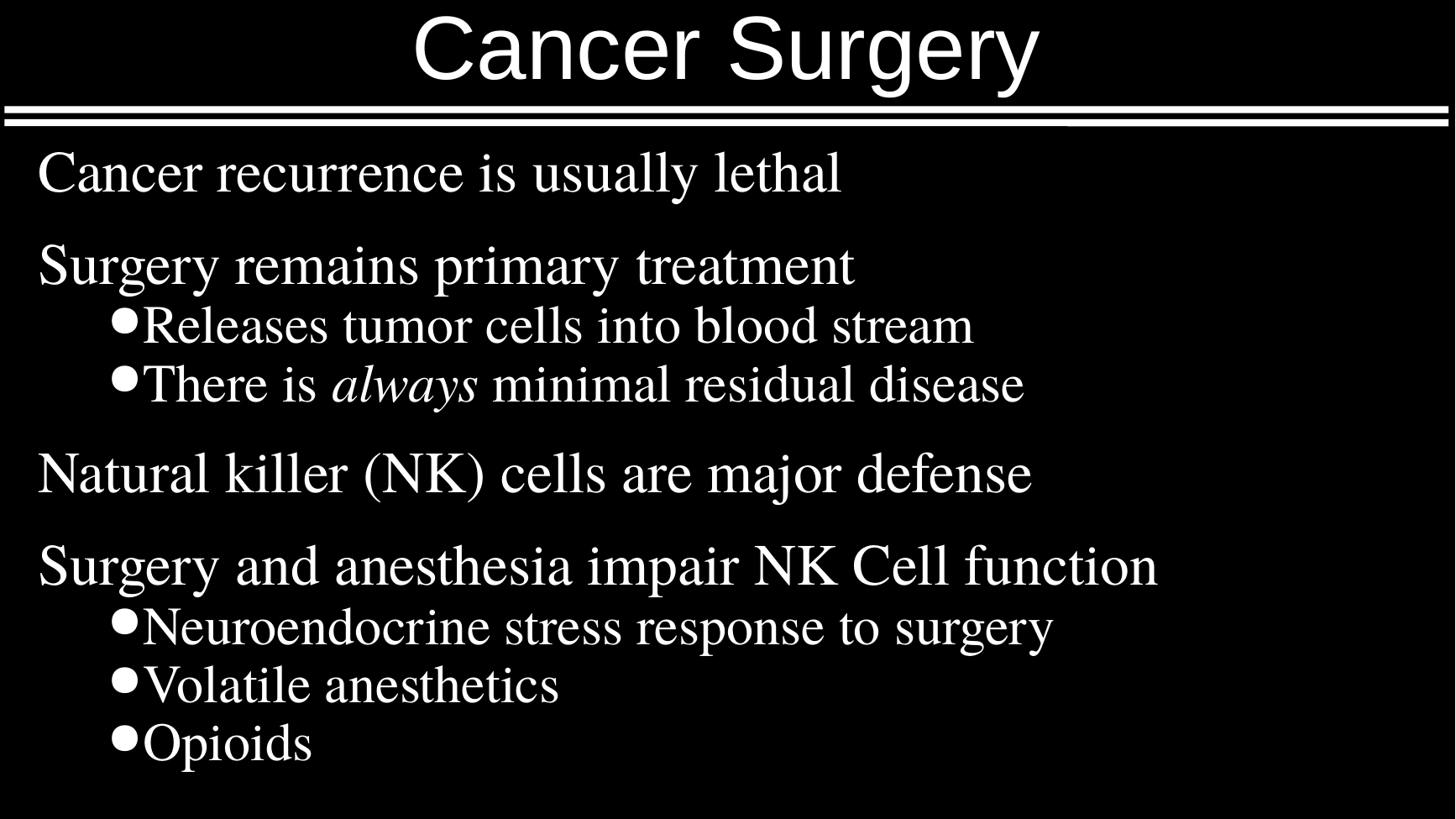

# Cancer Surgery
Cancer recurrence is usually lethal
Surgery remains primary treatment
Releases tumor cells into blood stream
There is always minimal residual disease
Natural killer (NK) cells are major defense
Surgery and anesthesia impair NK Cell function
Neuroendocrine stress response to surgery
Volatile anesthetics
Opioids